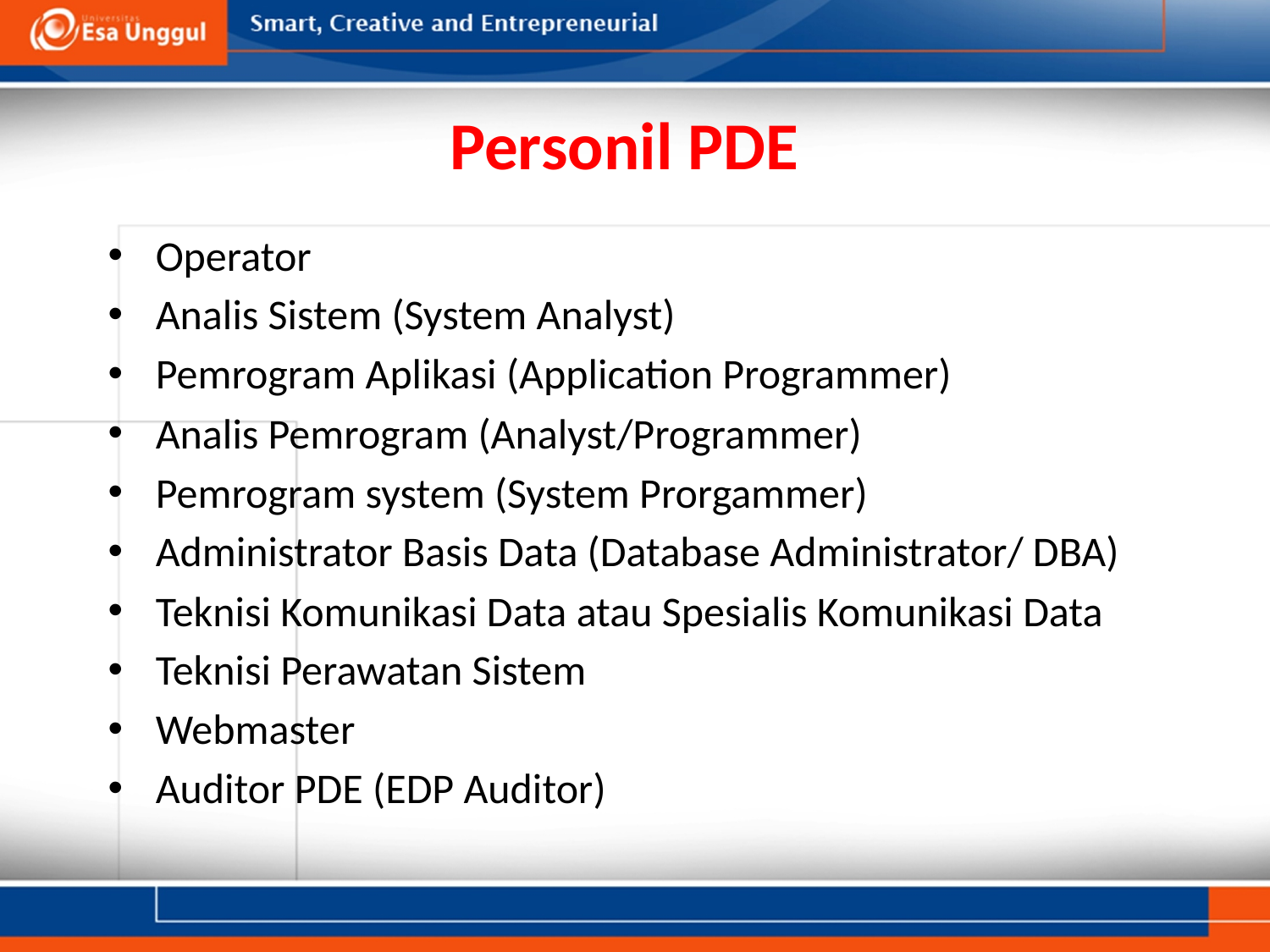

# Personil PDE
Operator
Analis Sistem (System Analyst)
Pemrogram Aplikasi (Application Programmer)
Analis Pemrogram (Analyst/Programmer)
Pemrogram system (System Prorgammer)
Administrator Basis Data (Database Administrator/ DBA)
Teknisi Komunikasi Data atau Spesialis Komunikasi Data
Teknisi Perawatan Sistem
Webmaster
Auditor PDE (EDP Auditor)